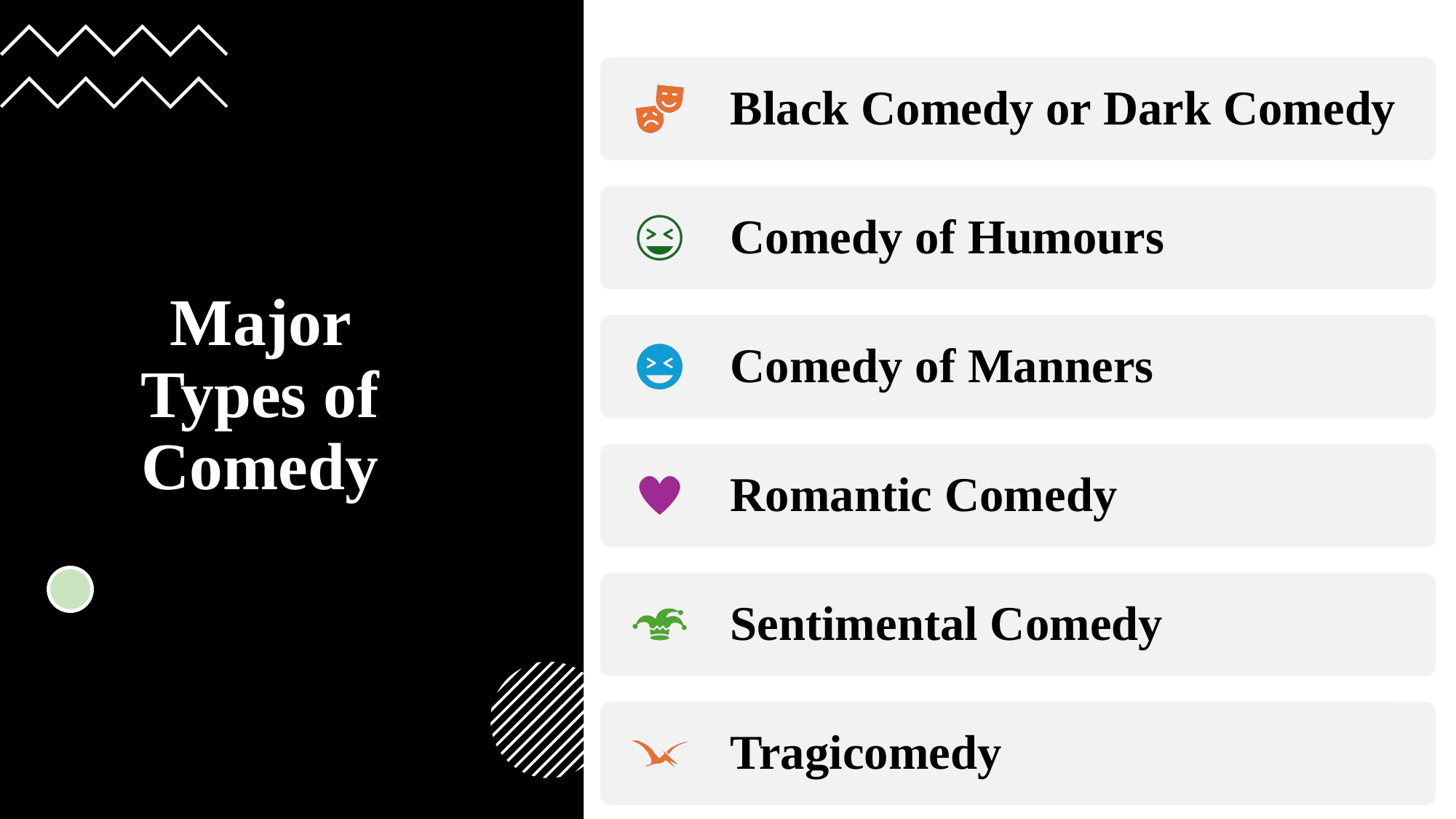

Black Comedy or Dark Comedy
Comedy of Humours
Comedy of Manners
Romantic Comedy
Sentimental Comedy
Tragicomedy
# Major Types of Comedy